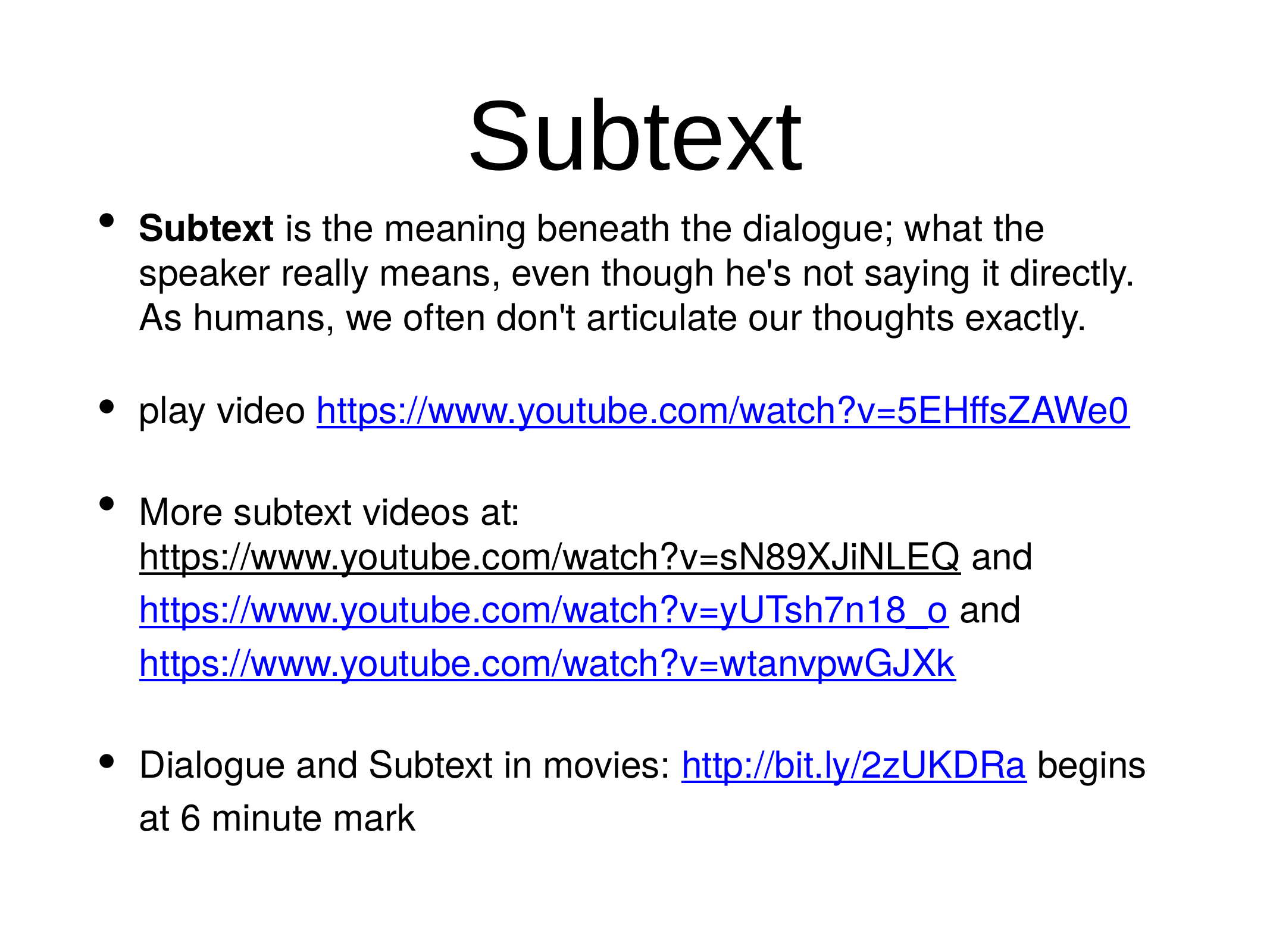

# Subtext
Subtext is the meaning beneath the dialogue; what the speaker really means, even though he's not saying it directly. As humans, we often don't articulate our thoughts exactly.
play video https://www.youtube.com/watch?v=5EHffsZAWe0
More subtext videos at: https://www.youtube.com/watch?v=sN89XJiNLEQ and https://www.youtube.com/watch?v=yUTsh7n18_o and https://www.youtube.com/watch?v=wtanvpwGJXk
Dialogue and Subtext in movies: http://bit.ly/2zUKDRa begins  at 6 minute mark